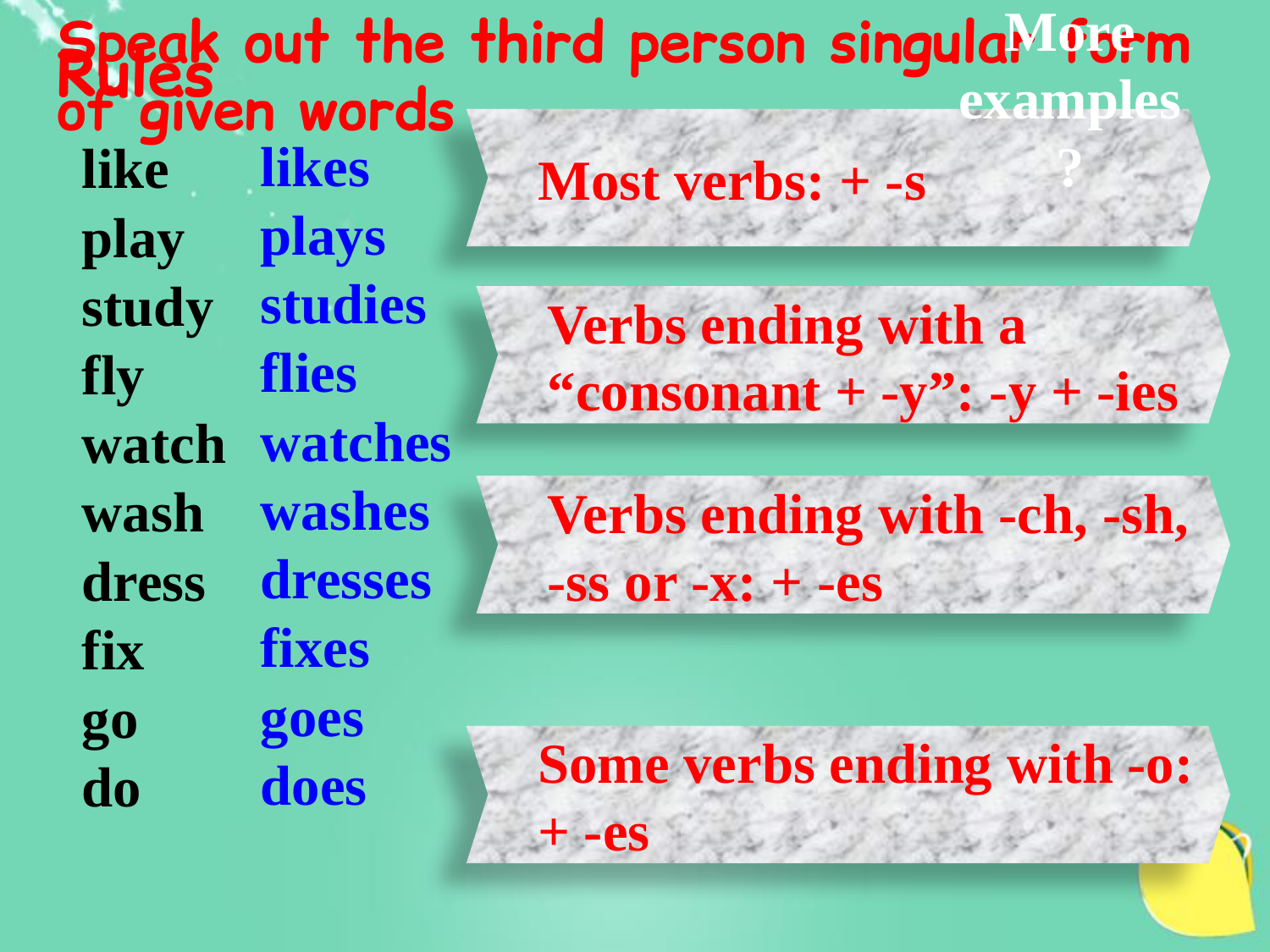

Speak out the third person singular form of given words
More examples?
Rules
Most verbs: + -s
likes
plays
studies
flies
watches
washes
dresses
fixes
goes
does

like
play
study
fly
watch
wash
dress
fix
go
do

Verbs ending with a “consonant + -y”: -y + -ies

Verbs ending with -ch, -sh, -ss or -x: + -es
Some verbs ending with -o: + -es